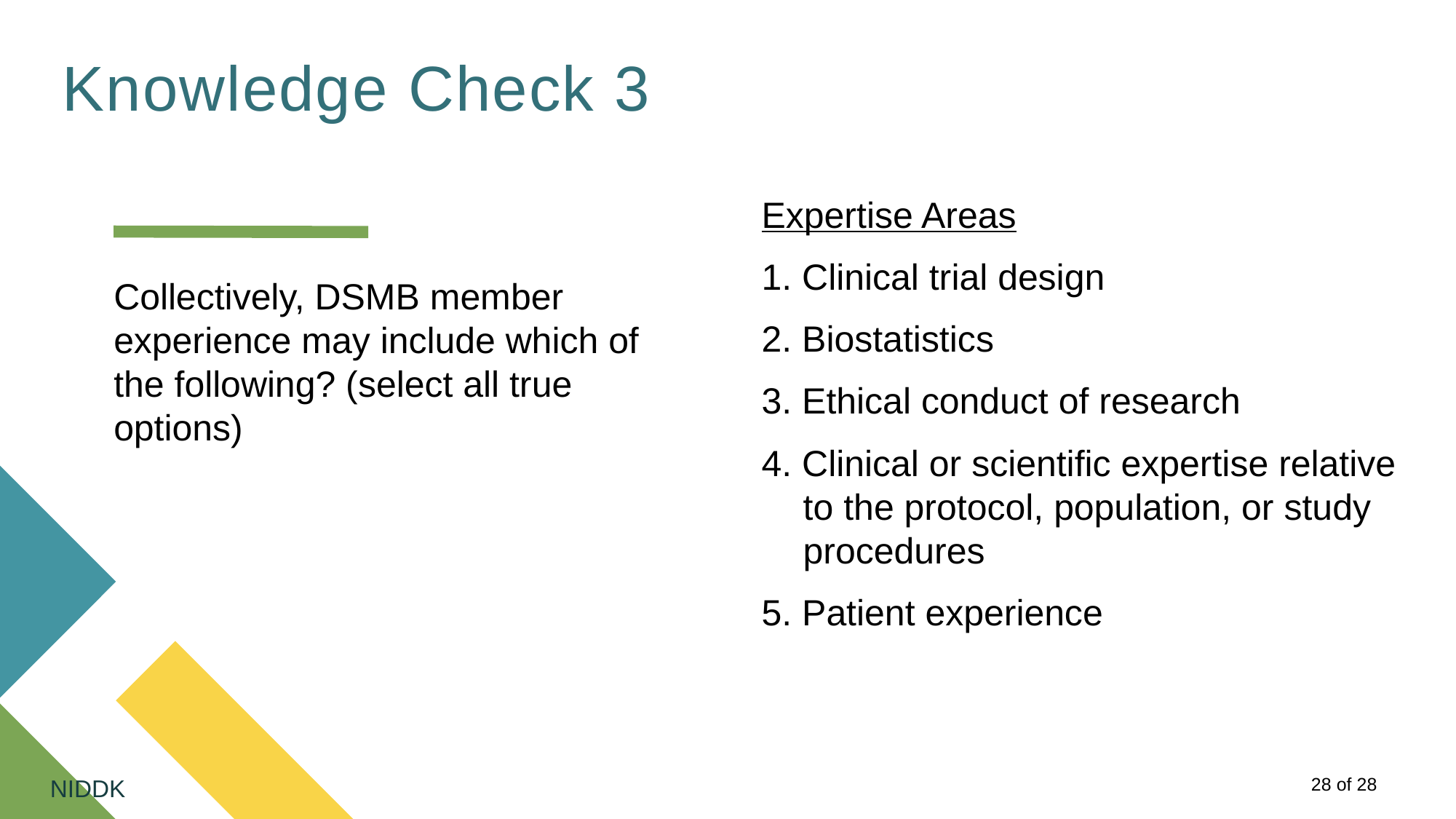

# Knowledge Check 3
Expertise Areas
1. Clinical trial design
2. Biostatistics
3. Ethical conduct of research
4. Clinical or scientific expertise relative to the protocol, population, or study procedures
5. Patient experience

Collectively, DSMB member experience may include which of the following? (select all true options)

NIDDK
28 of 28